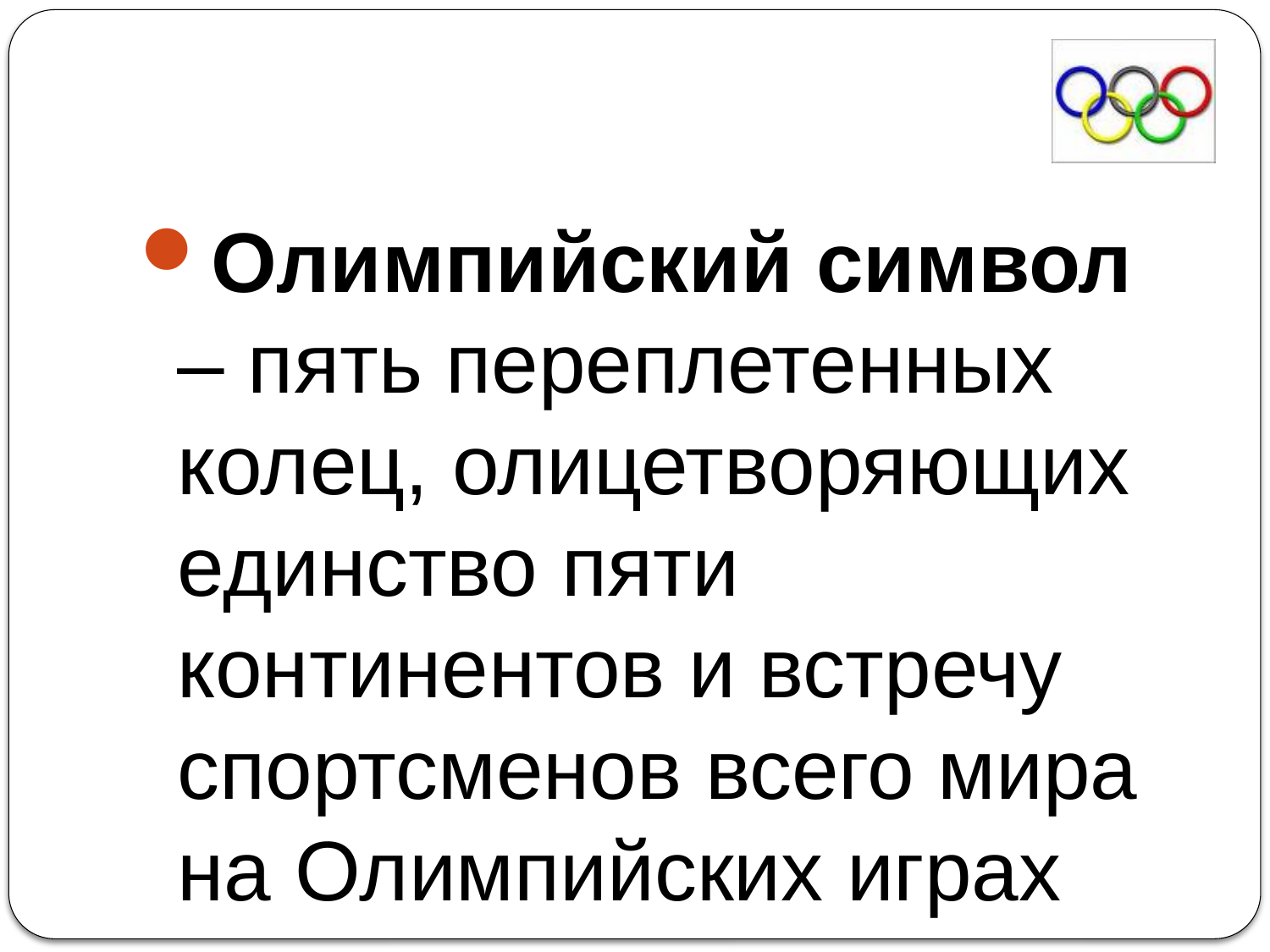

#
Олимпийский символ – пять переплетенных колец, олицетворяющих единство пяти континентов и встречу спортсменов всего мира на Олимпийских играх